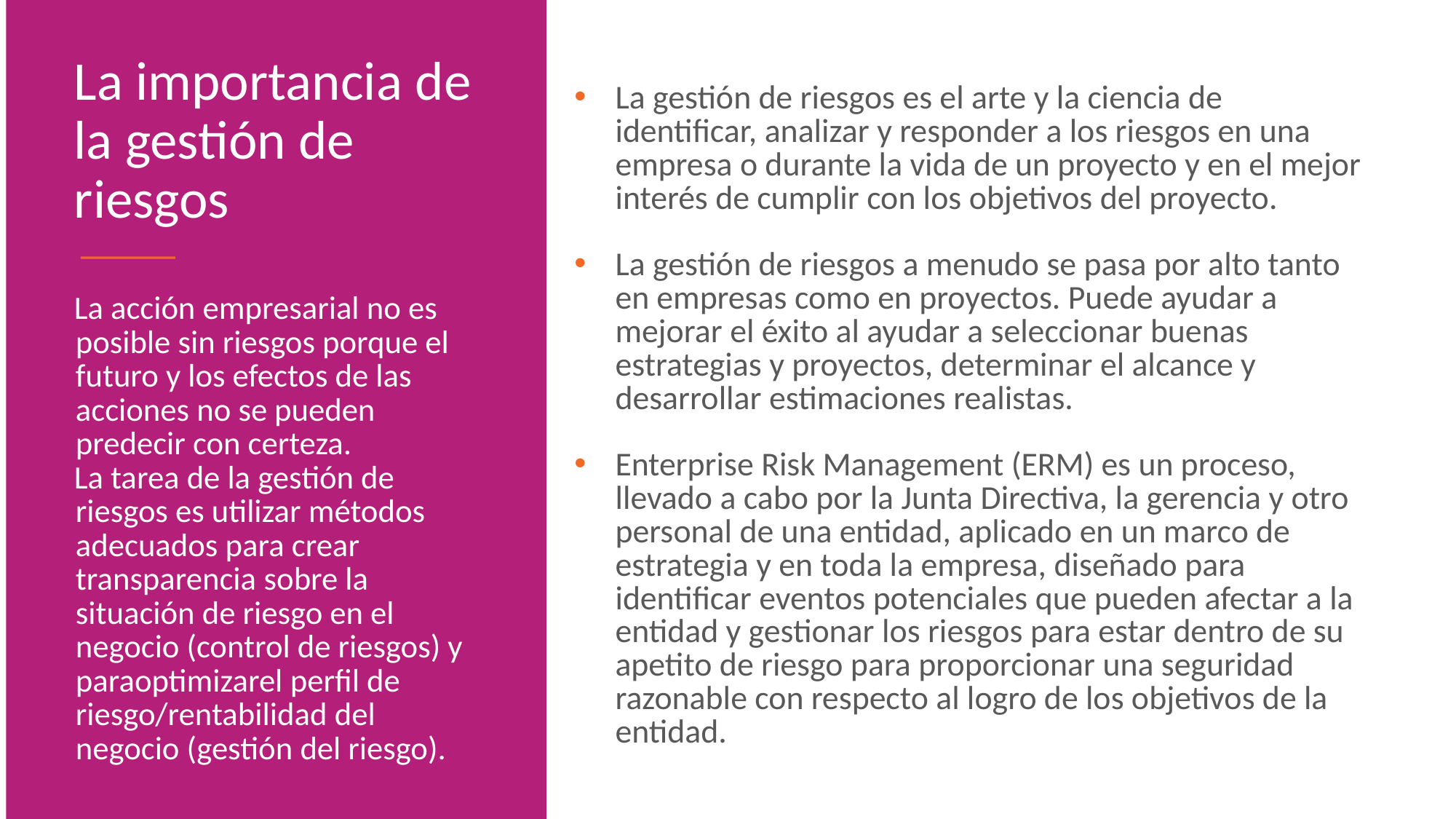

La importancia de la gestión de riesgos
La gestión de riesgos es el arte y la ciencia de identificar, analizar y responder a los riesgos en una empresa o durante la vida de un proyecto y en el mejor interés de cumplir con los objetivos del proyecto.

La gestión de riesgos a menudo se pasa por alto tanto en empresas como en proyectos. Puede ayudar a mejorar el éxito al ayudar a seleccionar buenas estrategias y proyectos, determinar el alcance y desarrollar estimaciones realistas.

Enterprise Risk Management (ERM) es un proceso, llevado a cabo por la Junta Directiva, la gerencia y otro personal de una entidad, aplicado en un marco de estrategia y en toda la empresa, diseñado para identificar eventos potenciales que pueden afectar a la entidad y gestionar los riesgos para estar dentro de su apetito de riesgo para proporcionar una seguridad razonable con respecto al logro de los objetivos de la entidad.

La acción empresarial no es posible sin riesgos porque el futuro y los efectos de las acciones no se pueden predecir con certeza.
La tarea de la gestión de riesgos es utilizar métodos adecuados para crear transparencia sobre la situación de riesgo en el negocio (control de riesgos) y paraoptimizarel perfil de riesgo/rentabilidad del negocio (gestión del riesgo).